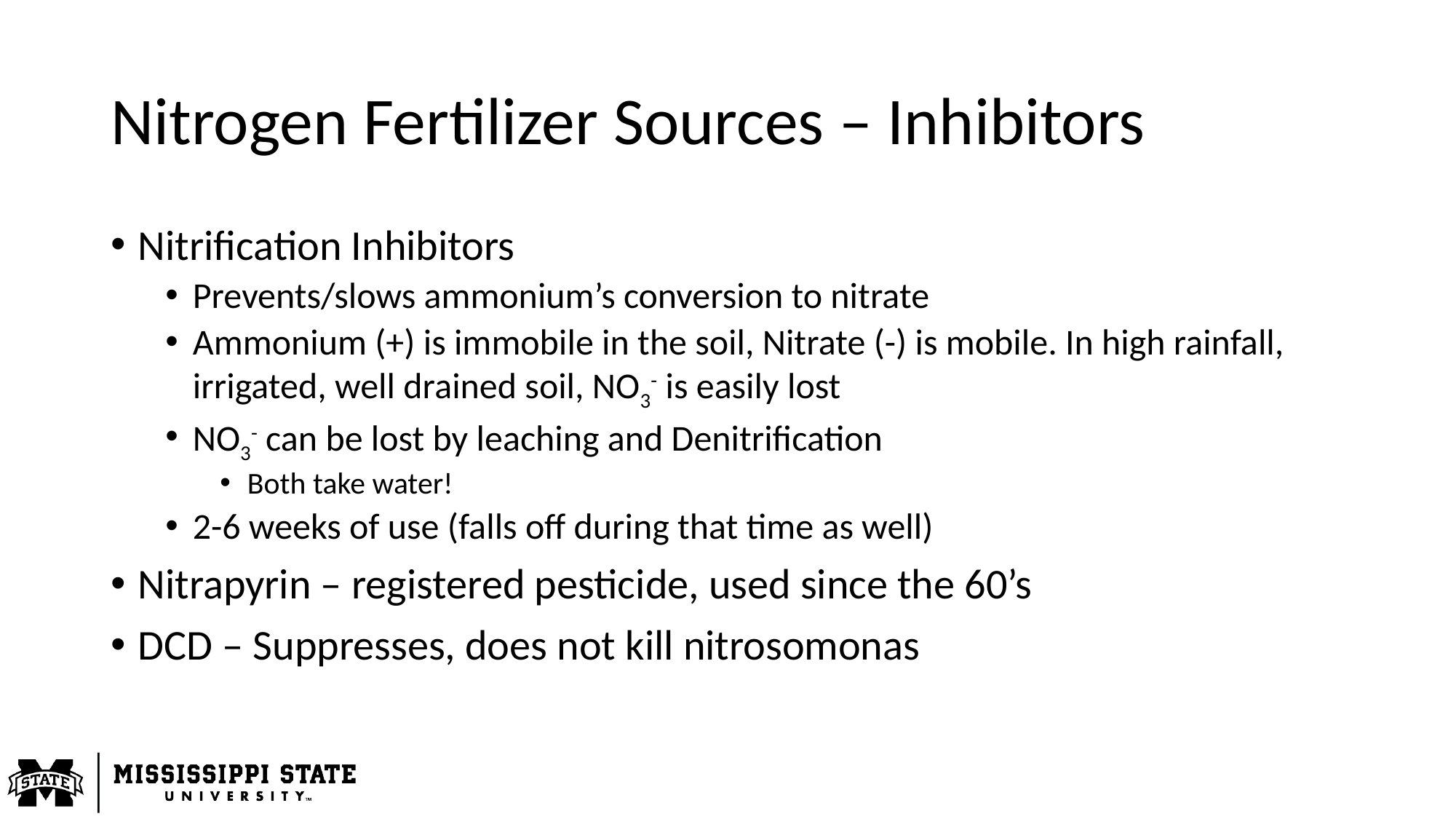

# Nitrogen Fertilizer Sources – Inhibitors
Nitrification Inhibitors
Prevents/slows ammonium’s conversion to nitrate
Ammonium (+) is immobile in the soil, Nitrate (-) is mobile. In high rainfall, irrigated, well drained soil, NO3- is easily lost
NO3- can be lost by leaching and Denitrification
Both take water!
2-6 weeks of use (falls off during that time as well)
Nitrapyrin – registered pesticide, used since the 60’s
DCD – Suppresses, does not kill nitrosomonas